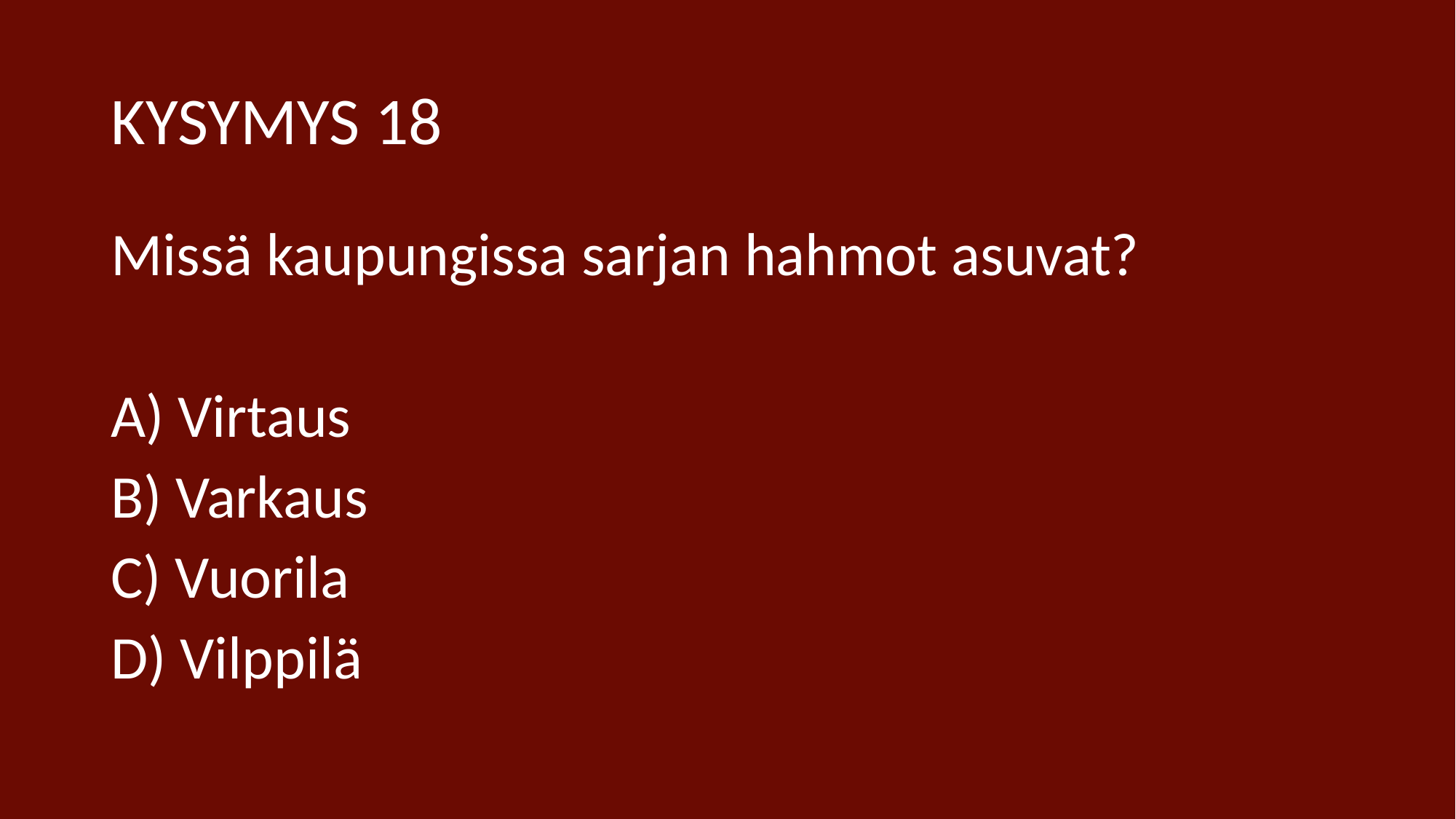

# KYSYMYS 18
Missä kaupungissa sarjan hahmot asuvat?

A) Virtaus
B) Varkaus
C) Vuorila
D) Vilppilä